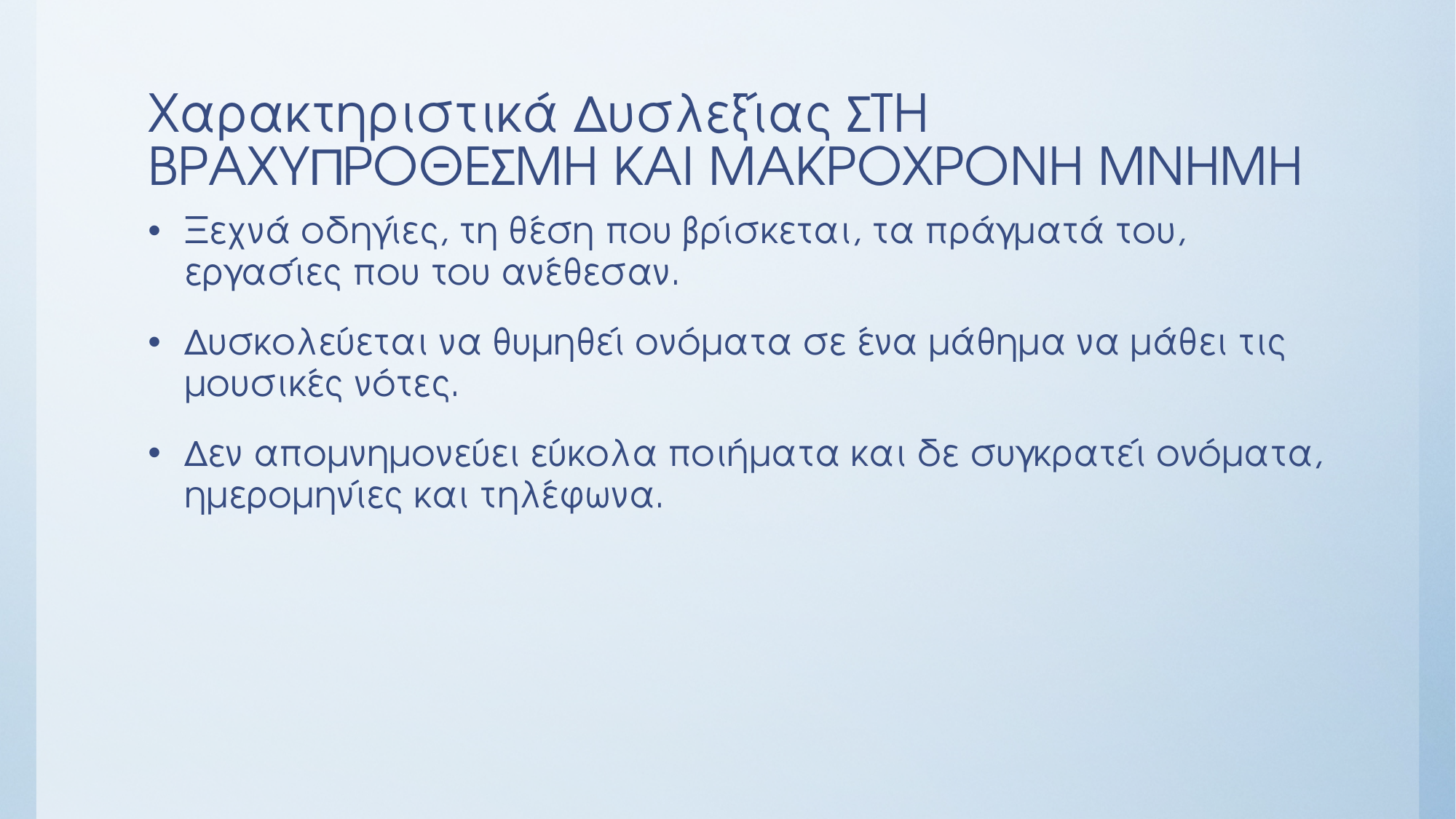

# Χαρακτηριστικά Δυσλεξίας ΣΤΗ ΒΡΑΧΥΠΡΟΘΕΣΜΗ ΚΑΙ ΜΑΚΡΟΧΡΟΝΗ ΜΝΗΜΗ
Ξεχνά οδηγίες, τη θέση που βρίσκεται, τα πράγματά του, εργασίες που του ανέθεσαν.
Δυσκολεύεται να θυμηθεί ονόματα σε ένα μάθημα να μάθει τις μουσικές νότες.
Δεν απομνημονεύει εύκολα ποιήματα και δε συγκρατεί ονόματα, ημερομηνίες και τηλέφωνα.